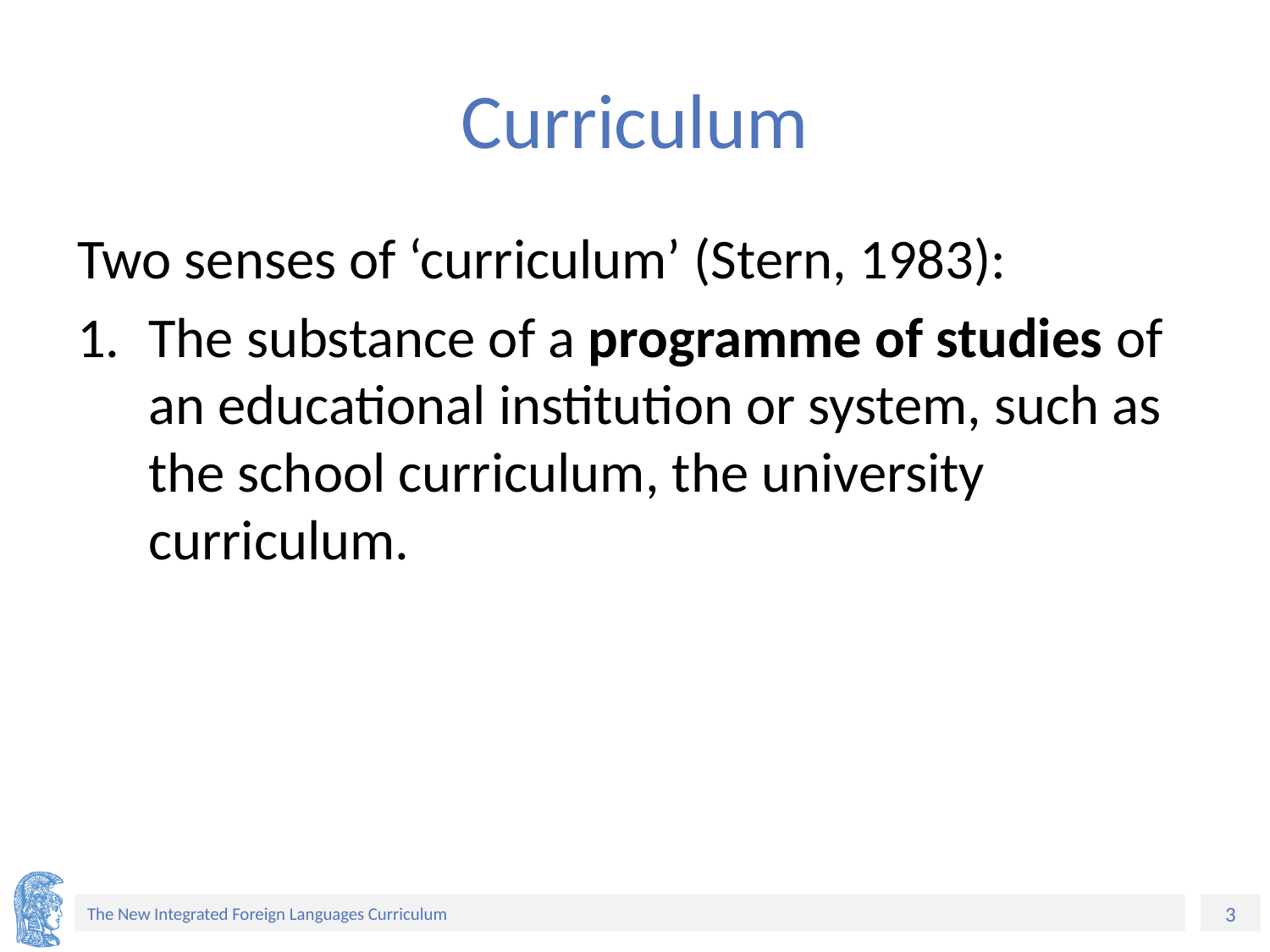

# Curriculum
Two senses of ‘curriculum’ (Stern, 1983):
Τhe substance of a programme of studies of an educational institution or system, such as the school curriculum, the university curriculum.